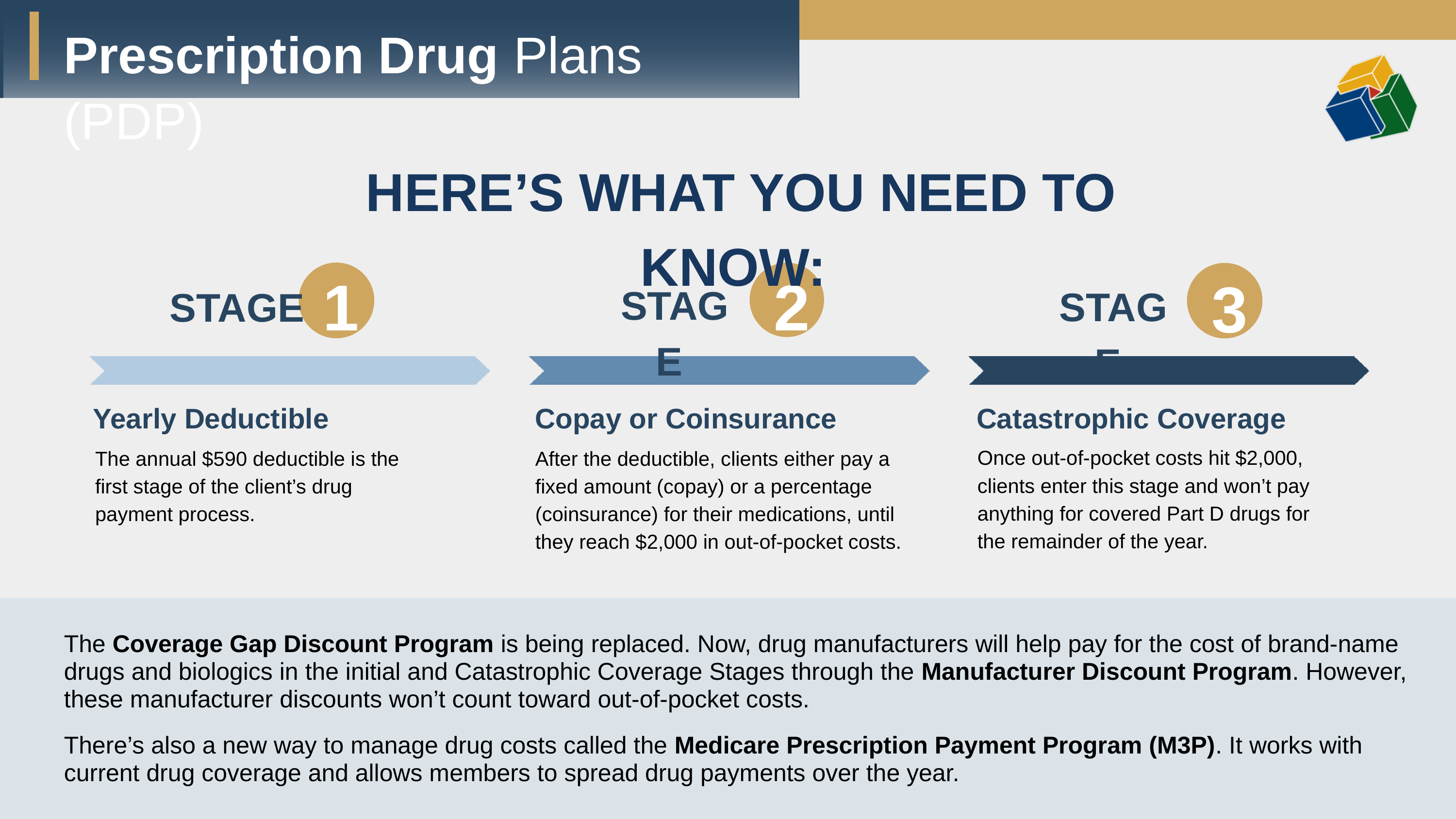

Prescription Drug Plans (PDP)

HERE’S WHAT YOU NEED TO KNOW:

2

1

3
STAGE
STAGE
STAGE

Catastrophic Coverage
Copay or Coinsurance
Yearly Deductible
Once out-of-pocket costs hit $2,000, clients enter this stage and won’t pay anything for covered Part D drugs for the remainder of the year.
After the deductible, clients either pay a fixed amount (copay) or a percentage (coinsurance) for their medications, until they reach $2,000 in out-of-pocket costs.
The annual $590 deductible is the first stage of the client’s drug payment process.

The Coverage Gap Discount Program is being replaced. Now, drug manufacturers will help pay for the cost of brand-name drugs and biologics in the initial and Catastrophic Coverage Stages through the Manufacturer Discount Program. However, these manufacturer discounts won’t count toward out-of-pocket costs.
There’s also a new way to manage drug costs called the Medicare Prescription Payment Program (M3P). It works with current drug coverage and allows members to spread drug payments over the year.